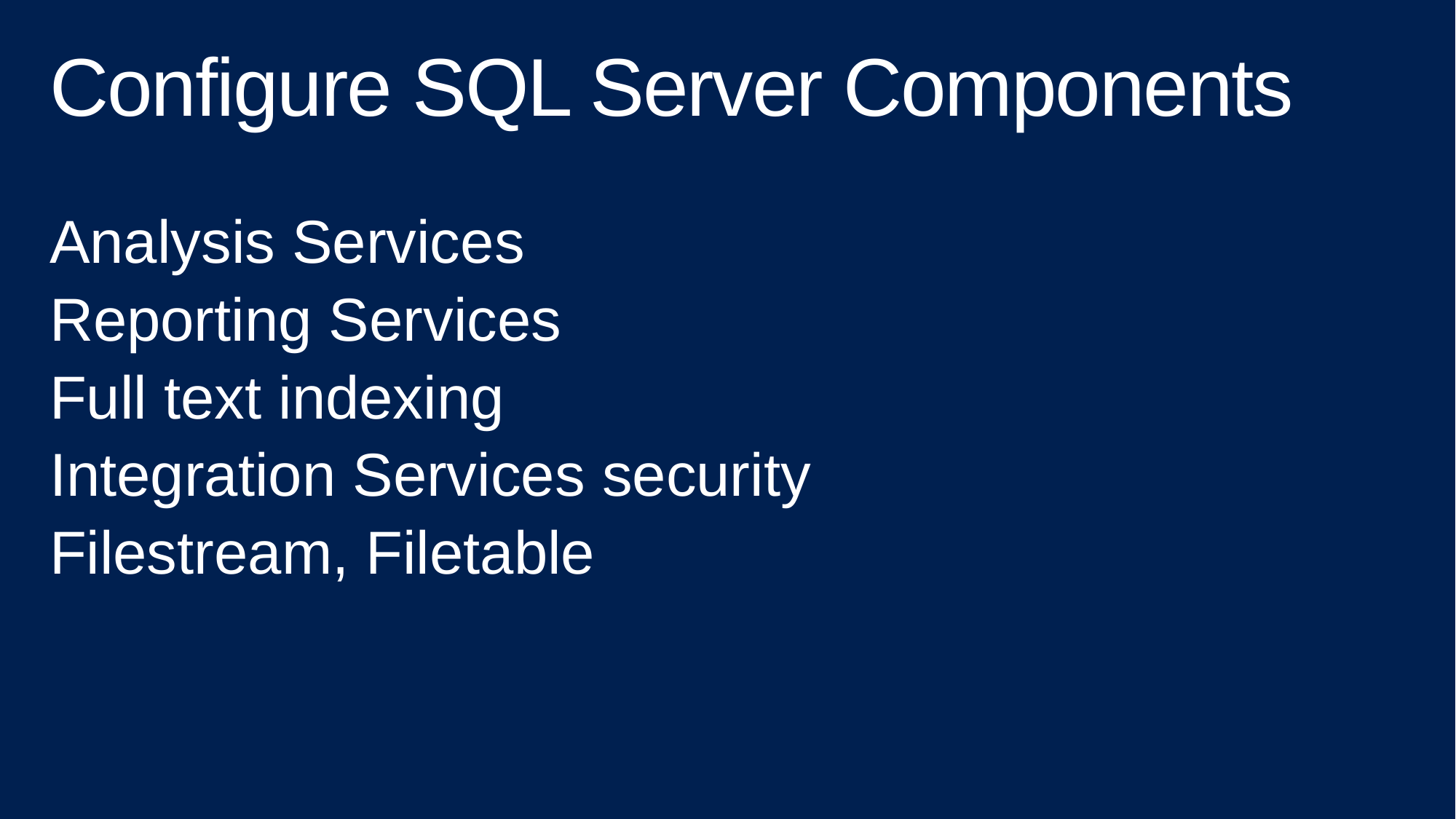

# Configure SQL Server Components
Analysis Services
Reporting Services
Full text indexing
Integration Services security
Filestream, Filetable